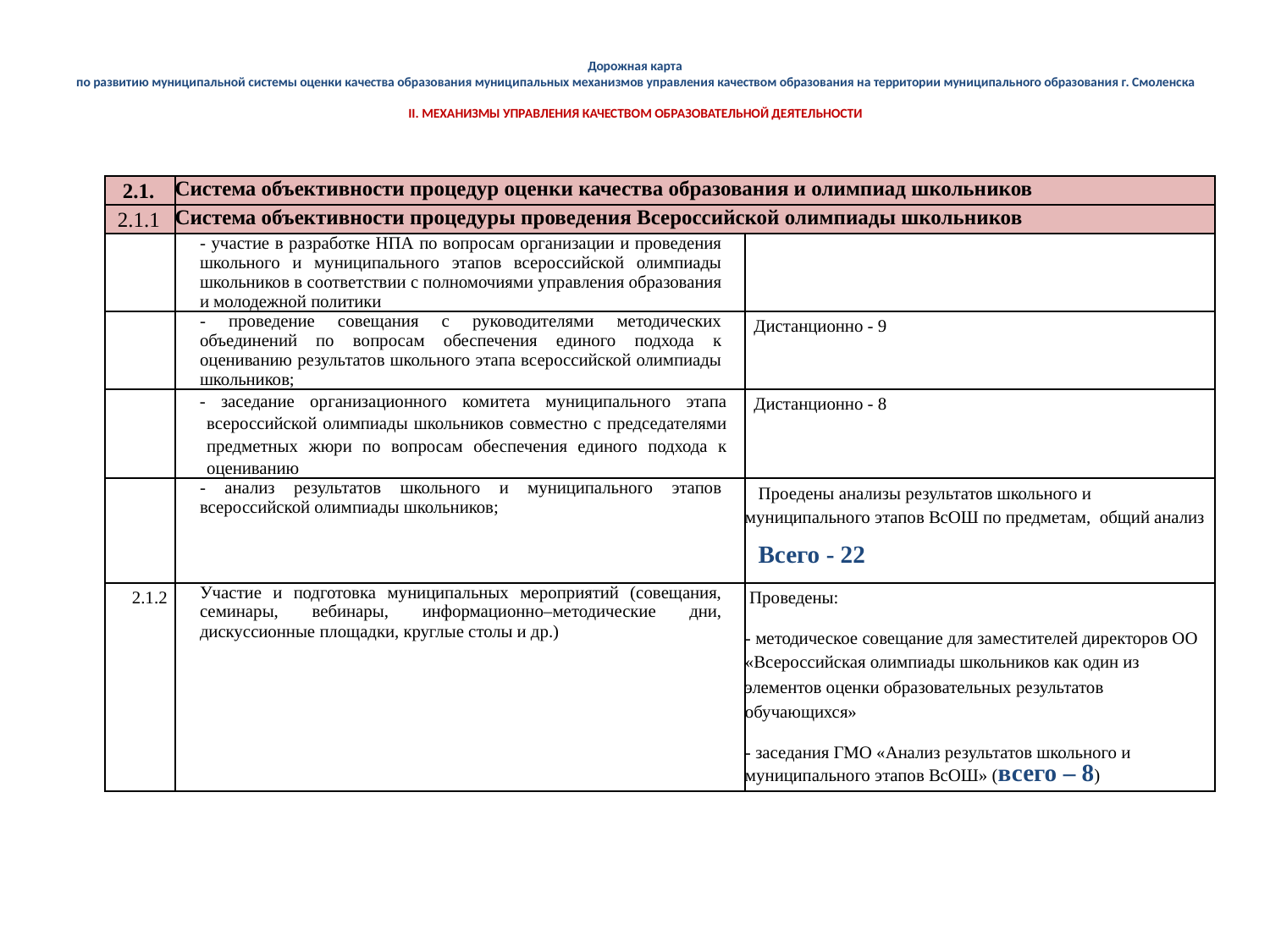

# Дорожная карта по развитию муниципальной системы оценки качества образования муниципальных механизмов управления качеством образования на территории муниципального образования г. Смоленска II. МЕХАНИЗМЫ УПРАВЛЕНИЯ КАЧЕСТВОМ ОБРАЗОВАТЕЛЬНОЙ ДЕЯТЕЛЬНОСТИ
| 2.1. | Система объективности процедур оценки качества образования и олимпиад школьников |  |
| --- | --- | --- |
| 2.1.1 | Система объективности процедуры проведения Всероссийской олимпиады школьников |  |
|  | - участие в разработке НПА по вопросам организации и проведения школьного и муниципального этапов всероссийской олимпиады школьников в соответствии с полномочиями управления образования и молодежной политики |  |
|  | - проведение совещания с руководителями методических объединений по вопросам обеспечения единого подхода к оцениванию результатов школьного этапа всероссийской олимпиады школьников; | Дистанционно - 9 |
|  | - заседание организационного комитета муниципального этапа всероссийской олимпиады школьников совместно с председателями предметных жюри по вопросам обеспечения единого подхода к оцениванию | Дистанционно - 8 |
|  | - анализ результатов школьного и муниципального этапов всероссийской олимпиады школьников; | Проедены анализы результатов школьного и муниципального этапов ВсОШ по предметам, общий анализ Всего - 22 |
| 2.1.2 | Участие и подготовка муниципальных мероприятий (совещания, семинары, вебинары, информационно–методические дни, дискуссионные площадки, круглые столы и др.) | Проведены: - методическое совещание для заместителей директоров ОО «Всероссийская олимпиады школьников как один из элементов оценки образовательных результатов обучающихся» - заседания ГМО «Анализ результатов школьного и муниципального этапов ВсОШ» (всего – 8) |